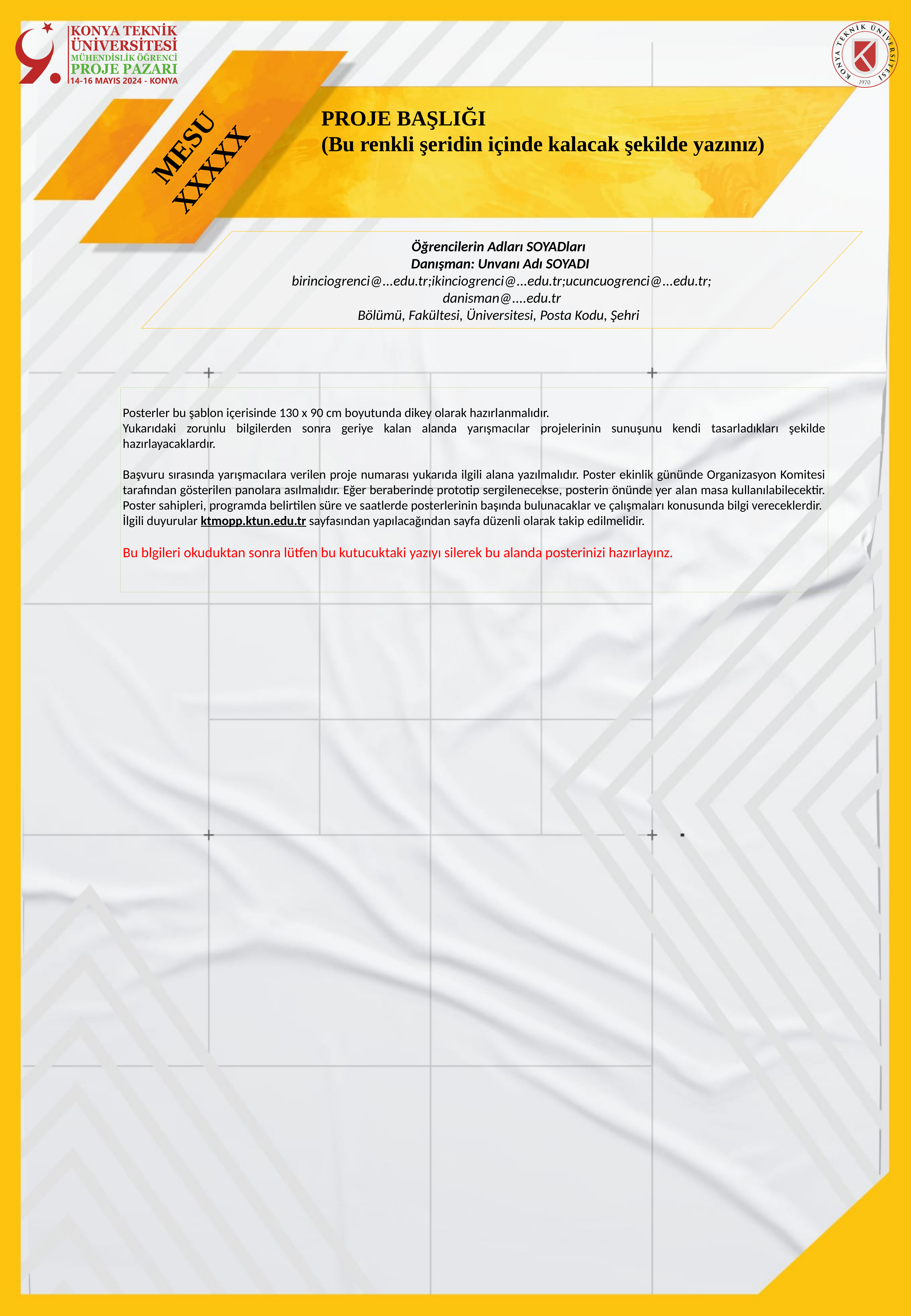

PROJE BAŞLIĞI
(Bu renkli şeridin içinde kalacak şekilde yazınız)
MESU
XXXXX
Öğrencilerin Adları SOYADları
Danışman: Unvanı Adı SOYADI
birinciogrenci@...edu.tr;ikinciogrenci@...edu.tr;ucuncuogrenci@...edu.tr; danisman@....edu.tr
Bölümü, Fakültesi, Üniversitesi, Posta Kodu, Şehri

Posterler bu şablon içerisinde 130 x 90 cm boyutunda dikey olarak hazırlanmalıdır.
Yukarıdaki zorunlu bilgilerden sonra geriye kalan alanda yarışmacılar projelerinin sunuşunu kendi tasarladıkları şekilde hazırlayacaklardır.

Başvuru sırasında yarışmacılara verilen proje numarası yukarıda ilgili alana yazılmalıdır. Poster ekinlik gününde Organizasyon Komitesi tarafından gösterilen panolara asılmalıdır. Eğer beraberinde prototip sergilenecekse, posterin önünde yer alan masa kullanılabilecektir. Poster sahipleri, programda belirtilen süre ve saatlerde posterlerinin başında bulunacaklar ve çalışmaları konusunda bilgi vereceklerdir.
İlgili duyurular ktmopp.ktun.edu.tr sayfasından yapılacağından sayfa düzenli olarak takip edilmelidir.

Bu blgileri okuduktan sonra lütfen bu kutucuktaki yazıyı silerek bu alanda posterinizi hazırlayınz.